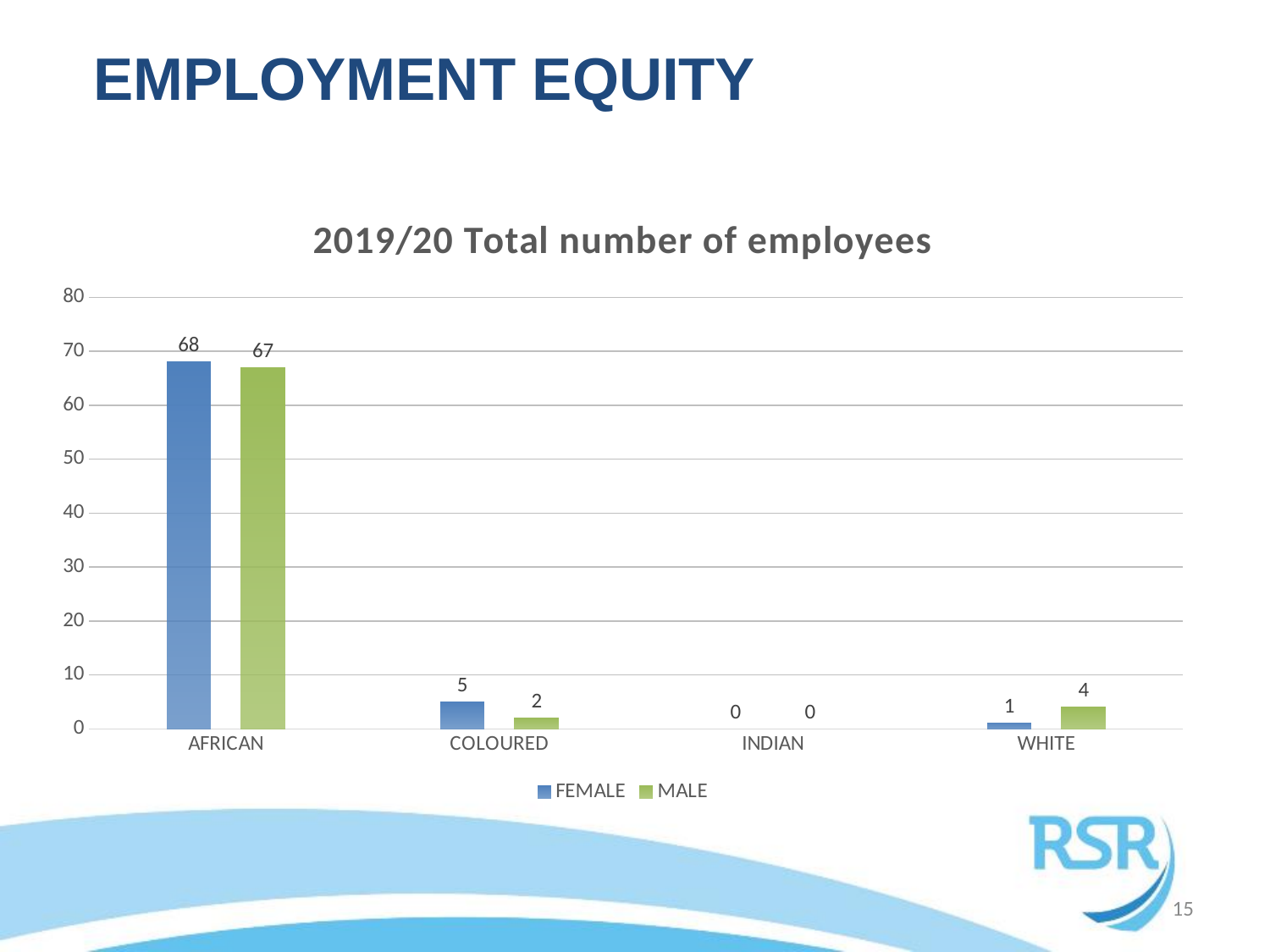

EMPLOYMENT EQUITY

### Chart: 2019/20 Total number of employees

| Category | FEMALE | MALE |
|---|---|---|
| AFRICAN | 68.0 | 67.0 |
| COLOURED | 5.0 | 2.0 |
| INDIAN | 0.0 | 0.0 |
| WHITE | 1.0 | 4.0 |
15